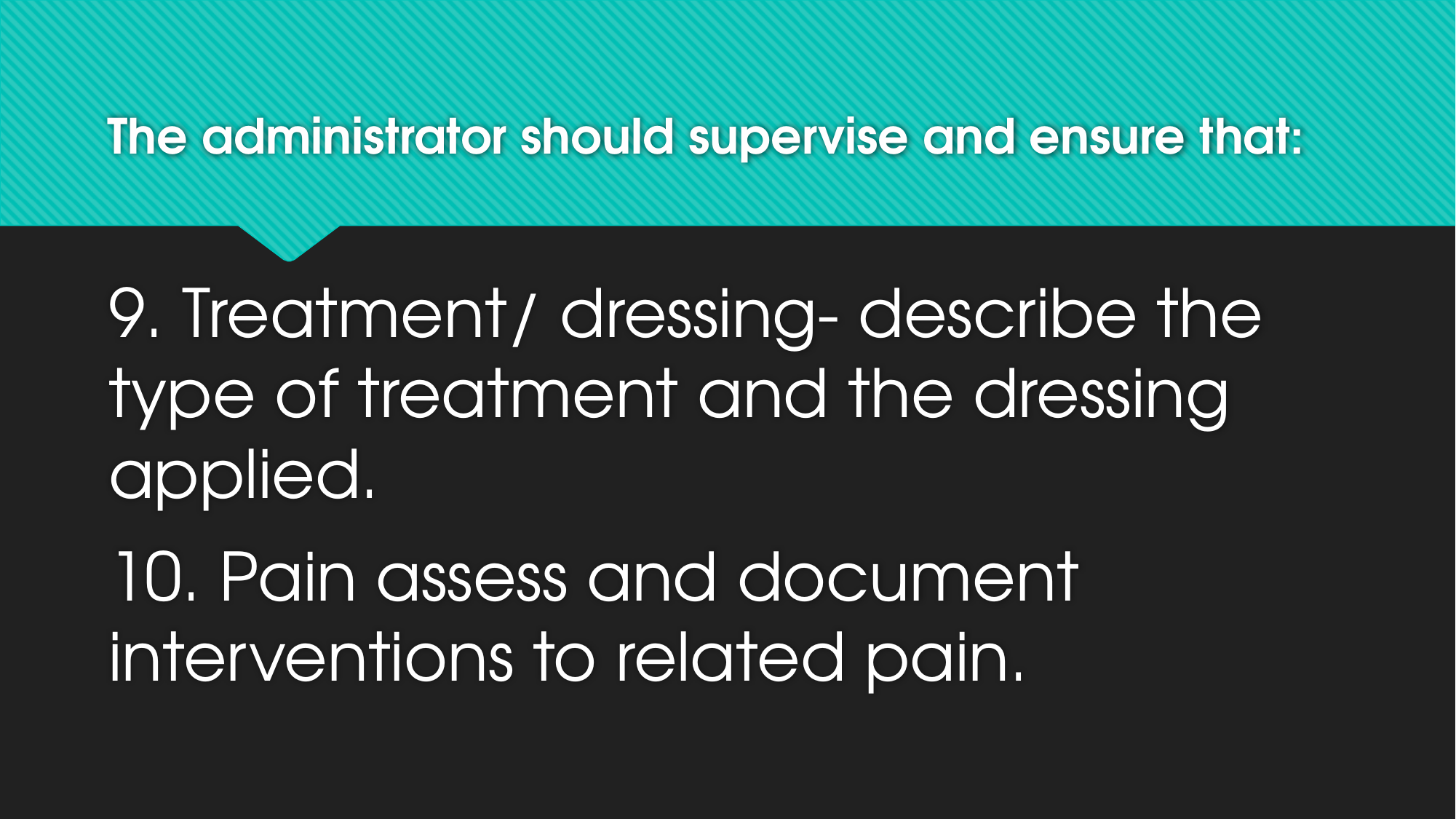

# The administrator should supervise and ensure that:
9. Treatment/ dressing- describe the type of treatment and the dressing applied.
10. Pain assess and document interventions to related pain.